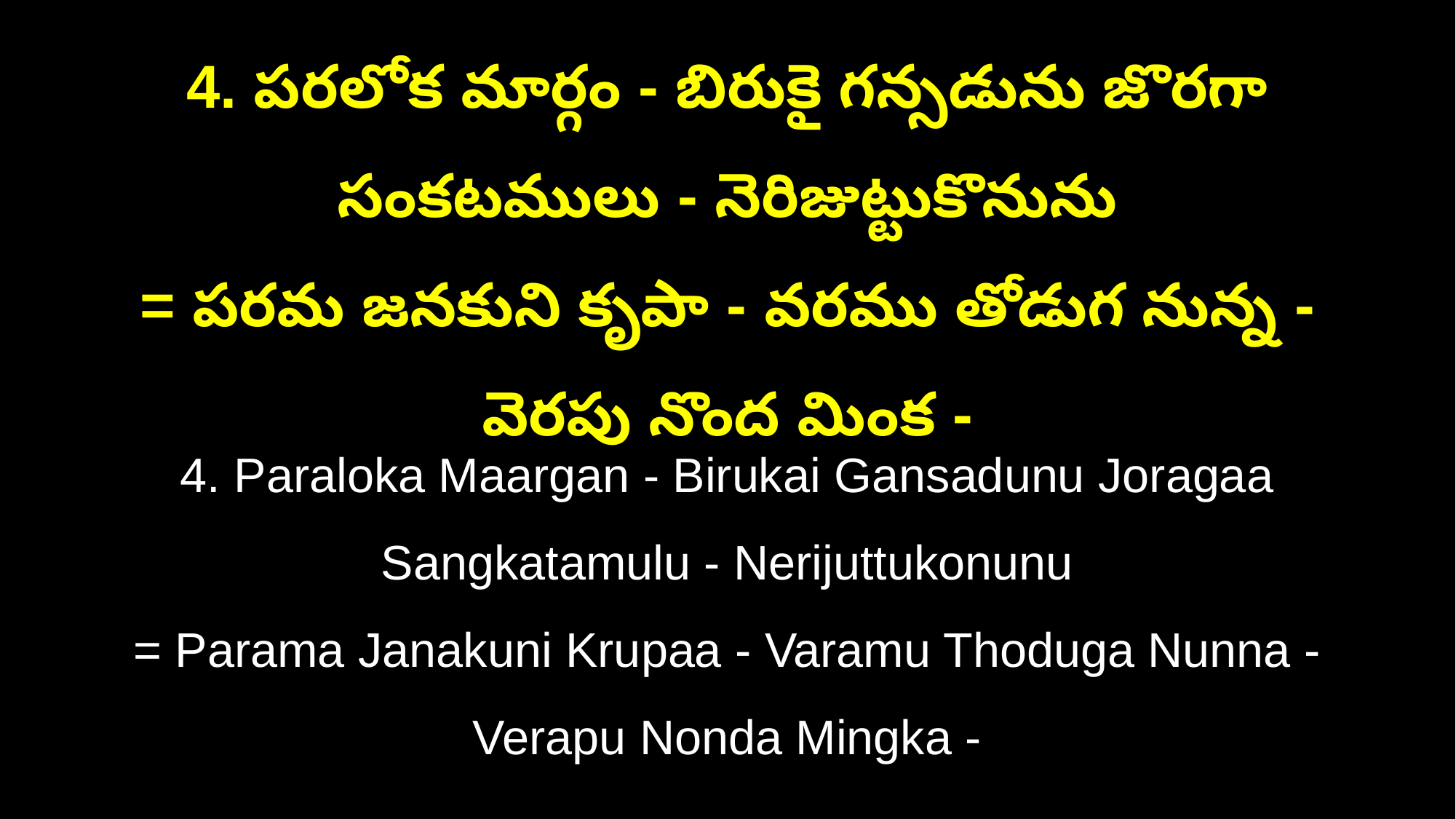

4. పరలోక మార్గం - బిరుకై గన్సడును జొరగా సంకటములు - నెరిజుట్టుకొనును
= పరమ జనకుని కృపా - వరము తోడుగ నున్న - వెరపు నొంద మింక -
4. Paraloka Maargan - Birukai Gansadunu Joragaa Sangkatamulu - Nerijuttukonunu
= Parama Janakuni Krupaa - Varamu Thoduga Nunna - Verapu Nonda Mingka -